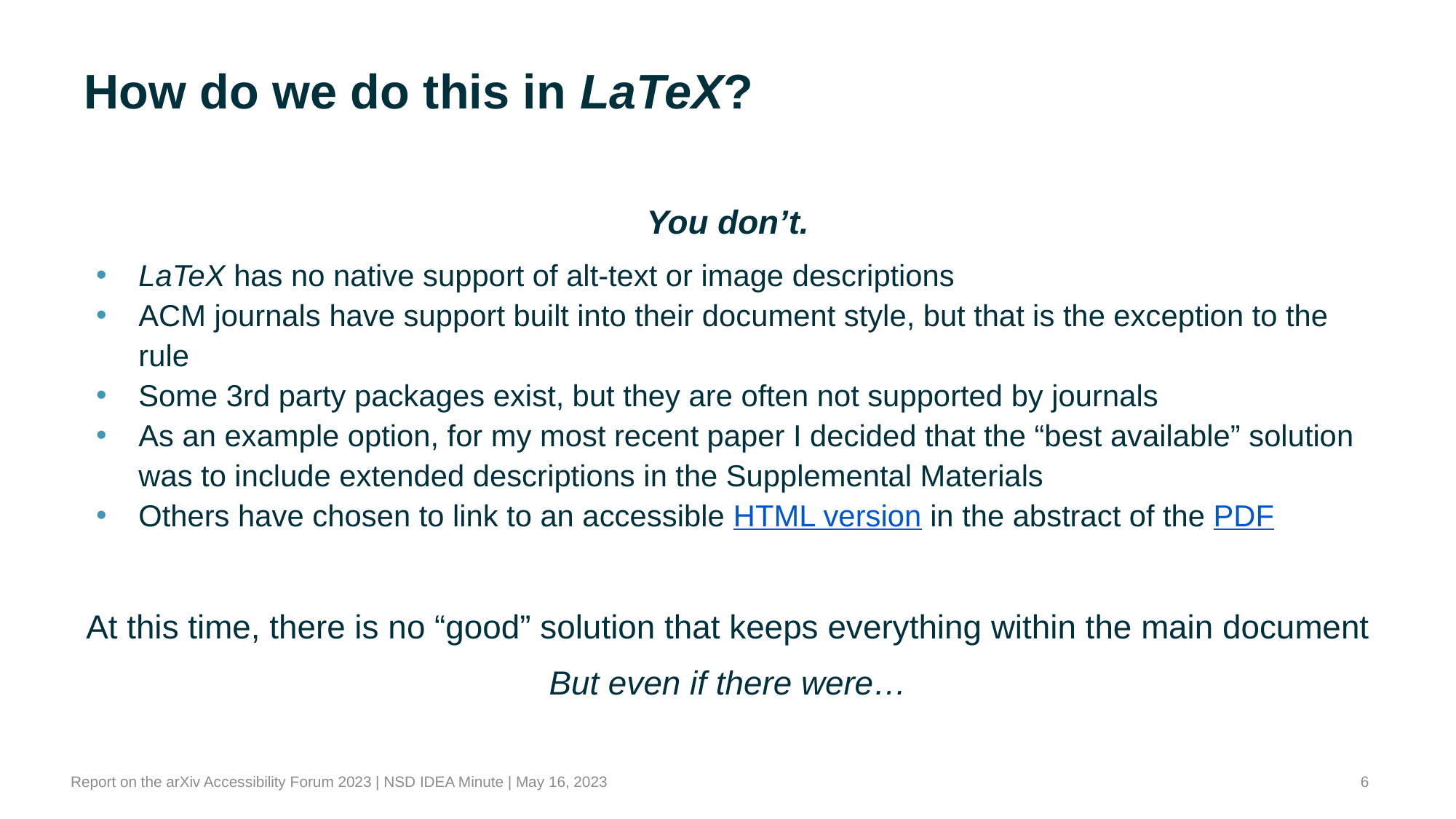

# How do we do this in LaTeX?
You don’t.
LaTeX has no native support of alt-text or image descriptions
ACM journals have support built into their document style, but that is the exception to the rule
Some 3rd party packages exist, but they are often not supported by journals
As an example option, for my most recent paper I decided that the “best available” solution was to include extended descriptions in the Supplemental Materials
Others have chosen to link to an accessible HTML version in the abstract of the PDF

At this time, there is no “good” solution that keeps everything within the main document
But even if there were…
6